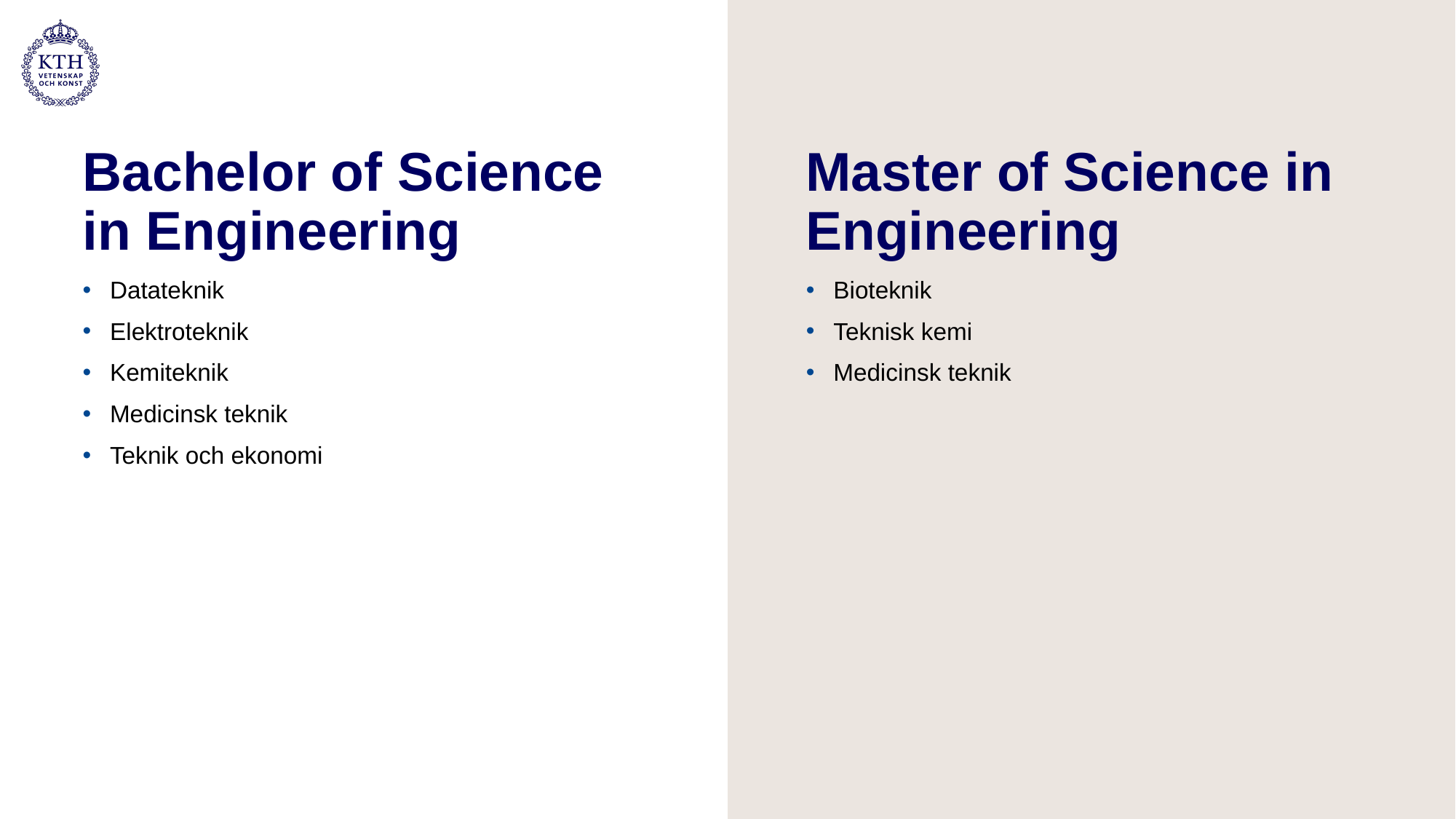

# Bachelor of Science in Engineering
Master of Science in Engineering
Datateknik
Elektroteknik
Kemiteknik
Medicinsk teknik
Teknik och ekonomi
Bioteknik
Teknisk kemi
Medicinsk teknik